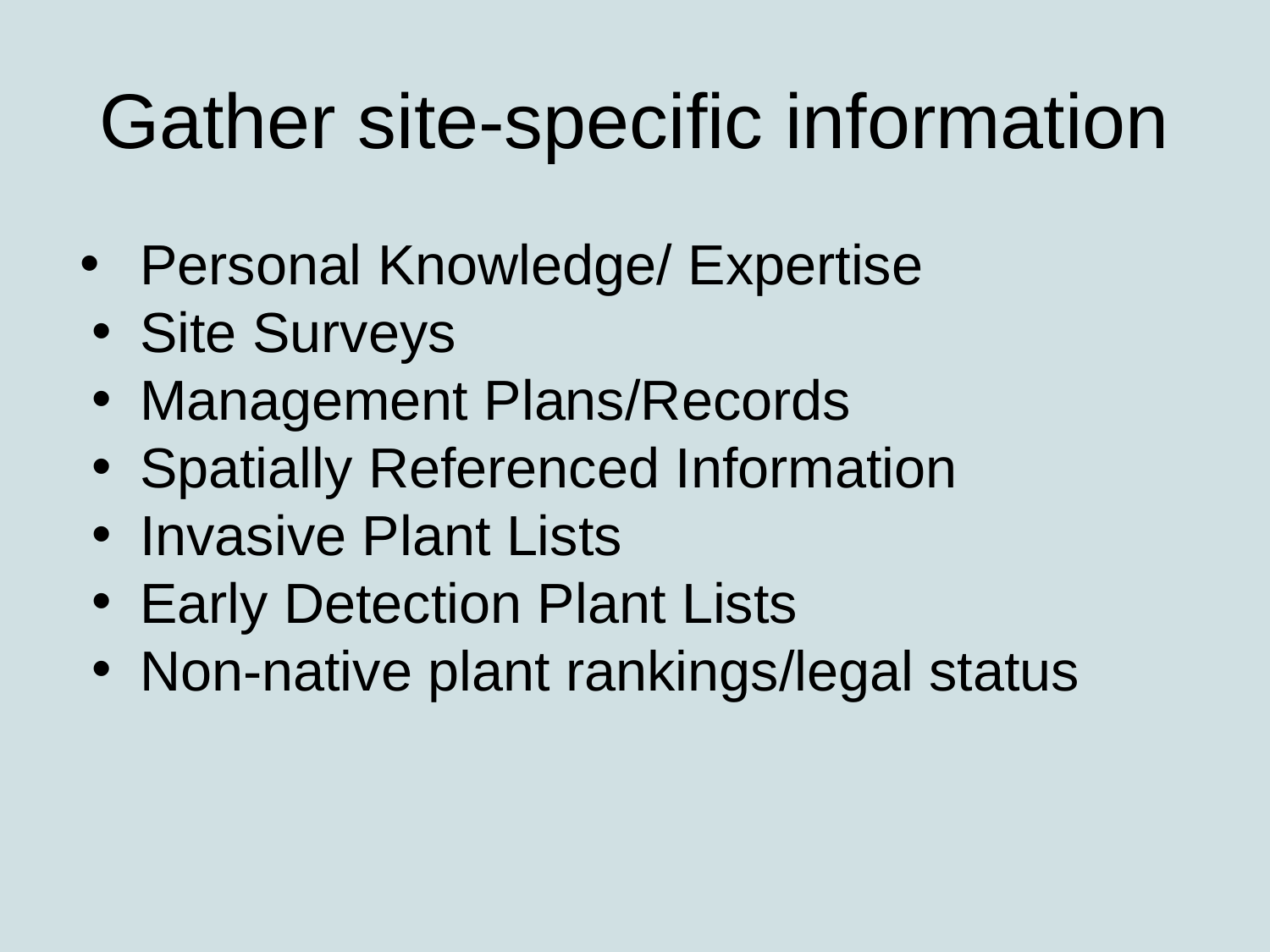

# Gather site-specific information
Personal Knowledge/ Expertise
Site Surveys
Management Plans/Records
Spatially Referenced Information
Invasive Plant Lists
Early Detection Plant Lists
Non-native plant rankings/legal status